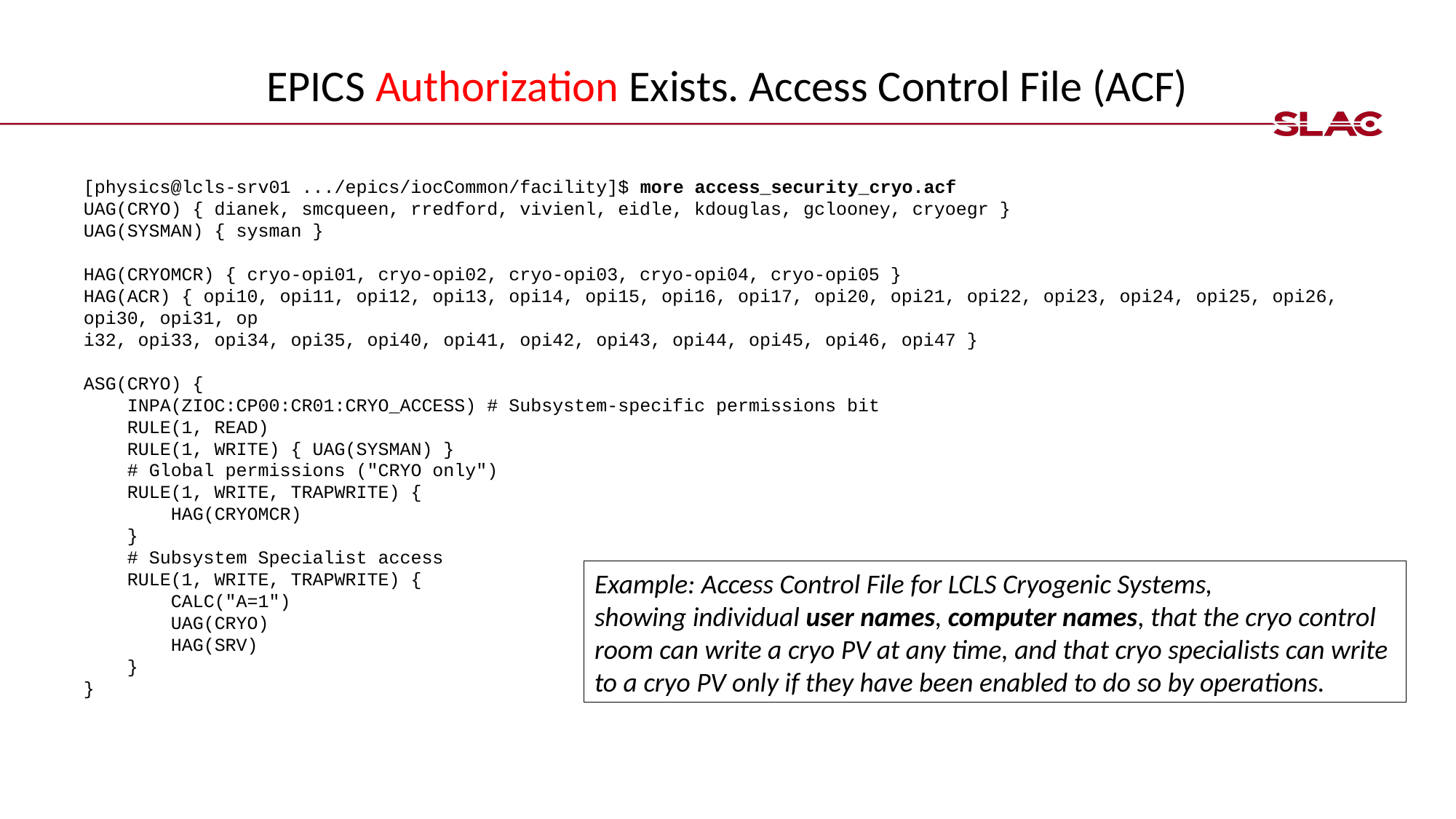

# EPICS Authorization Exists. Access Control File (ACF)
[physics@lcls-srv01 .../epics/iocCommon/facility]$ more access_security_cryo.acf
UAG(CRYO) { dianek, smcqueen, rredford, vivienl, eidle, kdouglas, gclooney, cryoegr }
UAG(SYSMAN) { sysman }

HAG(CRYOMCR) { cryo-opi01, cryo-opi02, cryo-opi03, cryo-opi04, cryo-opi05 }
HAG(ACR) { opi10, opi11, opi12, opi13, opi14, opi15, opi16, opi17, opi20, opi21, opi22, opi23, opi24, opi25, opi26, opi30, opi31, op
i32, opi33, opi34, opi35, opi40, opi41, opi42, opi43, opi44, opi45, opi46, opi47 }

ASG(CRYO) {
    INPA(ZIOC:CP00:CR01:CRYO_ACCESS) # Subsystem-specific permissions bit
    RULE(1, READ)
    RULE(1, WRITE) { UAG(SYSMAN) }
    # Global permissions ("CRYO only")
    RULE(1, WRITE, TRAPWRITE) {
        HAG(CRYOMCR)
    }
    # Subsystem Specialist access
    RULE(1, WRITE, TRAPWRITE) {
        CALC("A=1")
        UAG(CRYO)
        HAG(SRV)
    }
}
Example: Access Control File for LCLS Cryogenic Systems,
showing individual user names, computer names, that the cryo control
room can write a cryo PV at any time, and that cryo specialists can write
to a cryo PV only if they have been enabled to do so by operations.